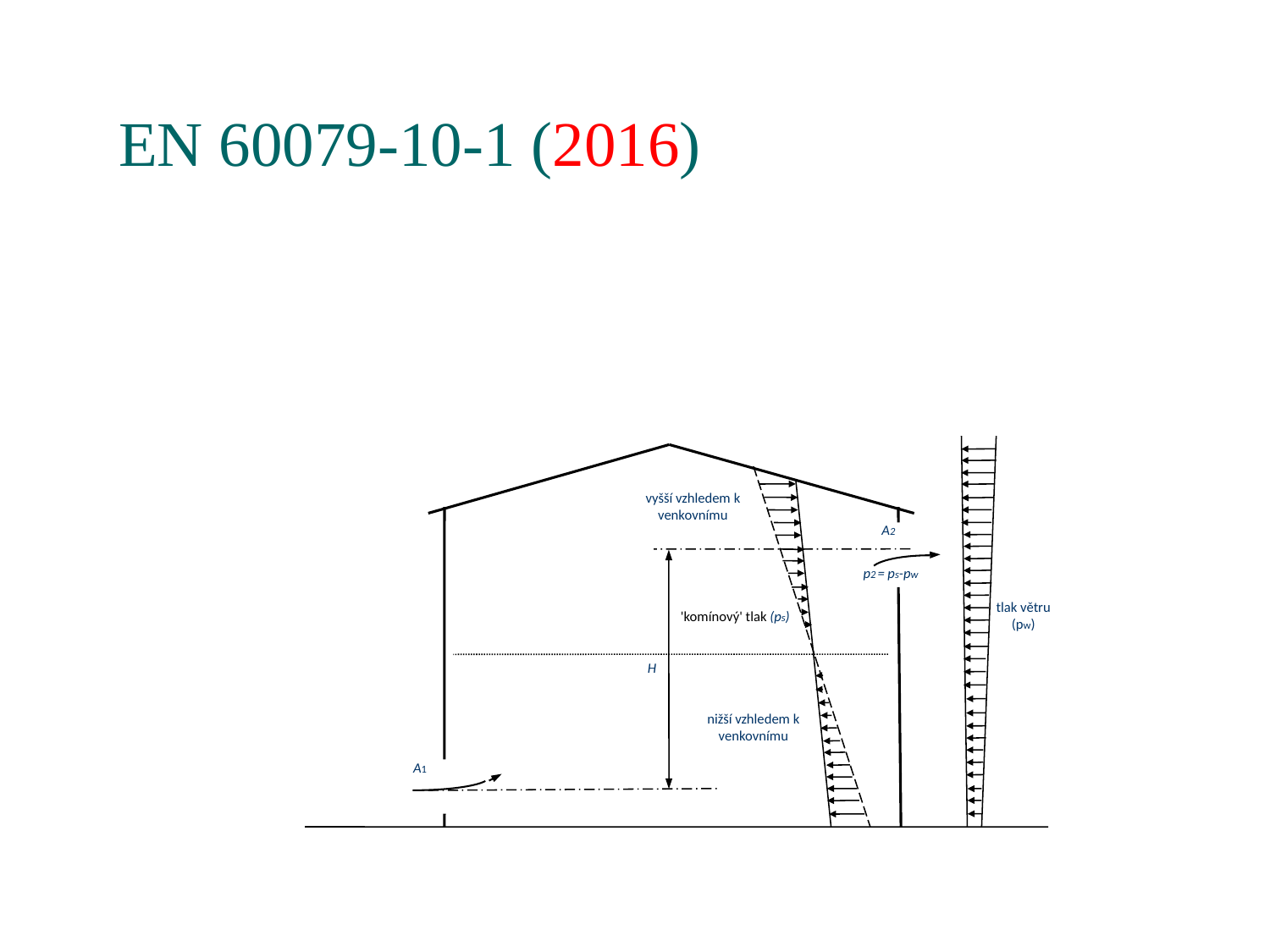

# EN 60079-10-1 (2016)

vyšší vzhledem k venkovnímu

A2

  p2 = ps-pw

tlak větru (pw)

'komínový' tlak (ps)

H

nižší vzhledem k venkovnímu

  A1